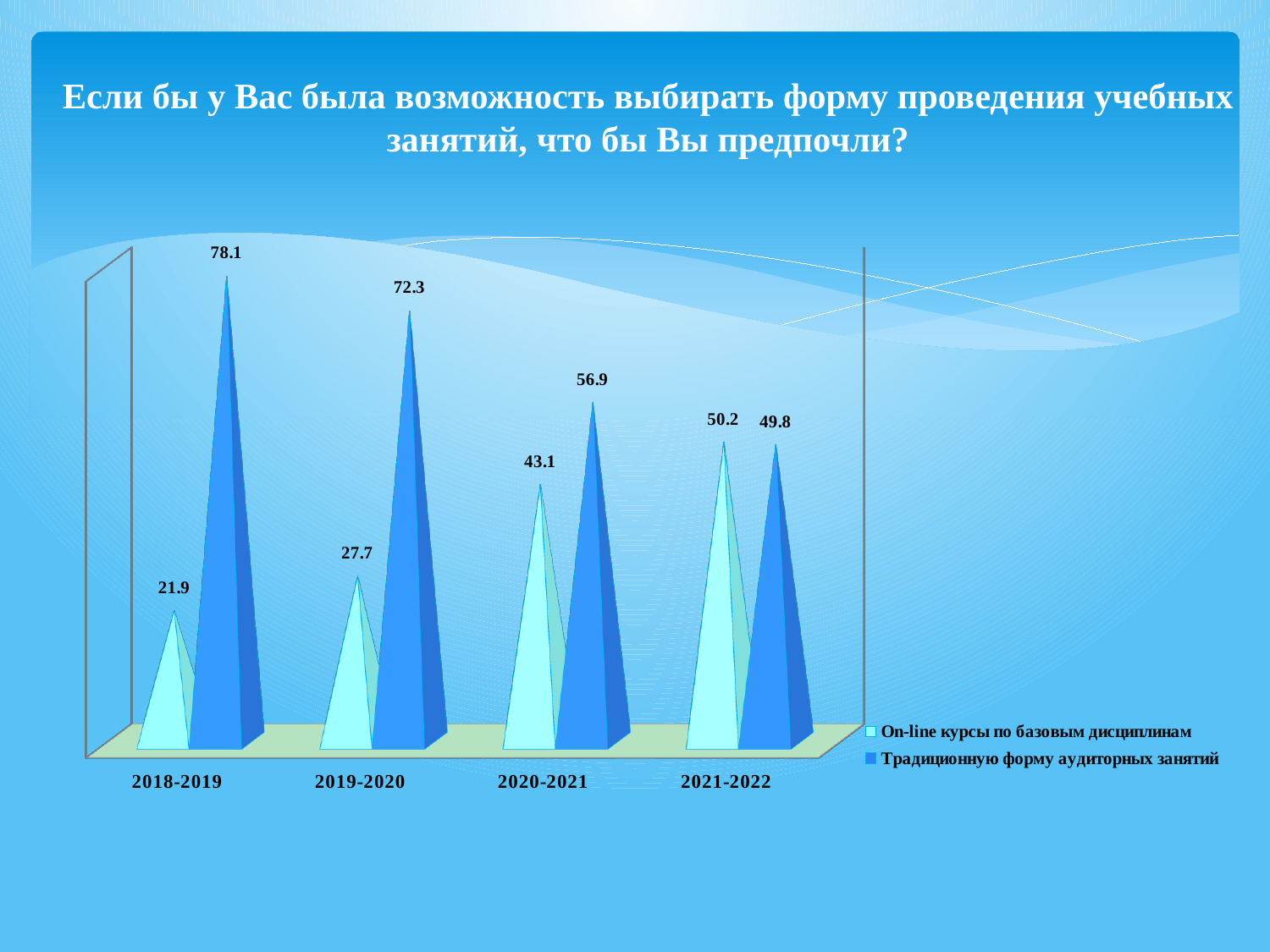

# Если бы у Вас была возможность выбирать форму проведения учебных занятий, что бы Вы предпочли?

[unsupported chart]